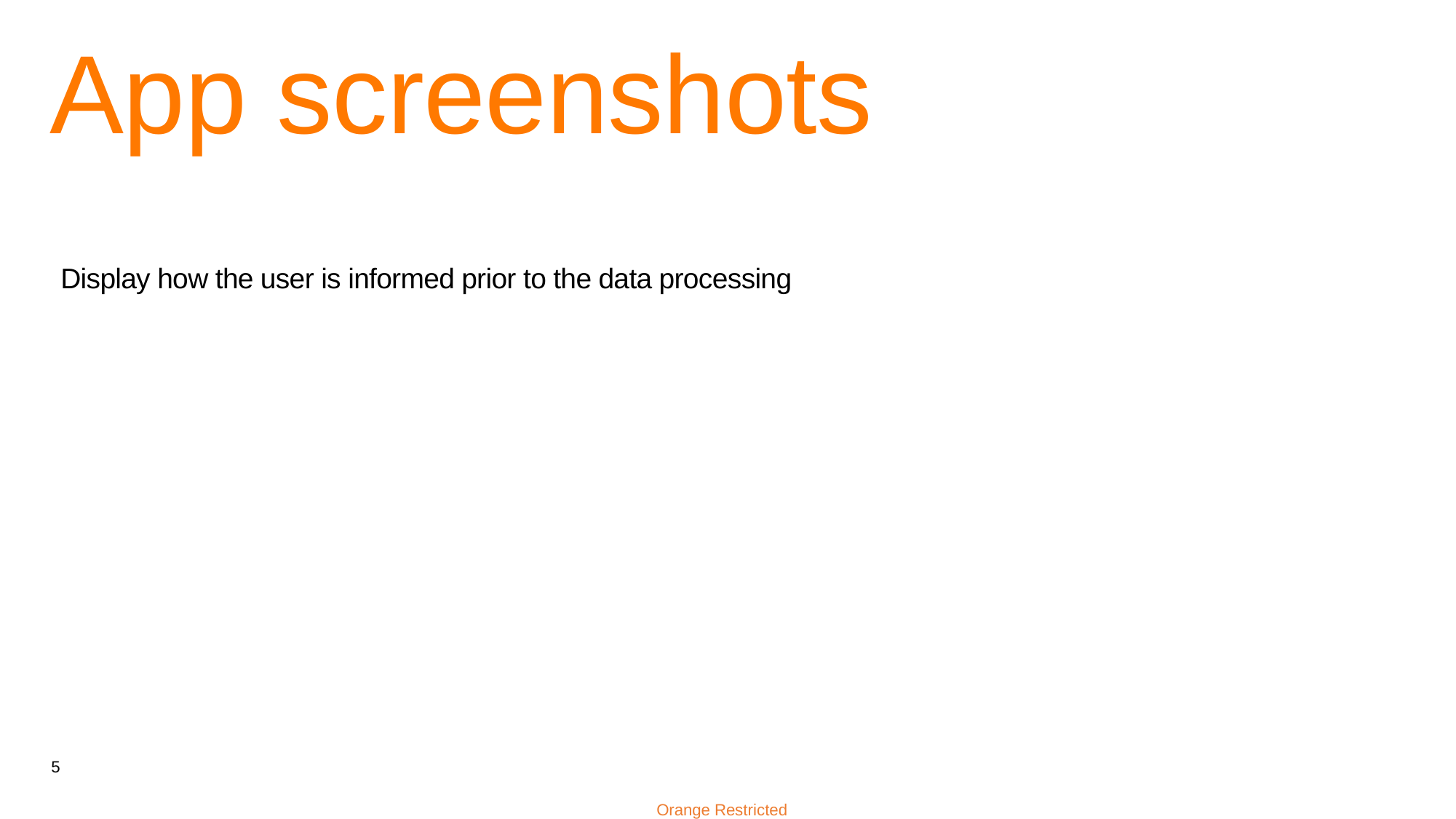

App screenshots
Display how the user is informed prior to the data processing